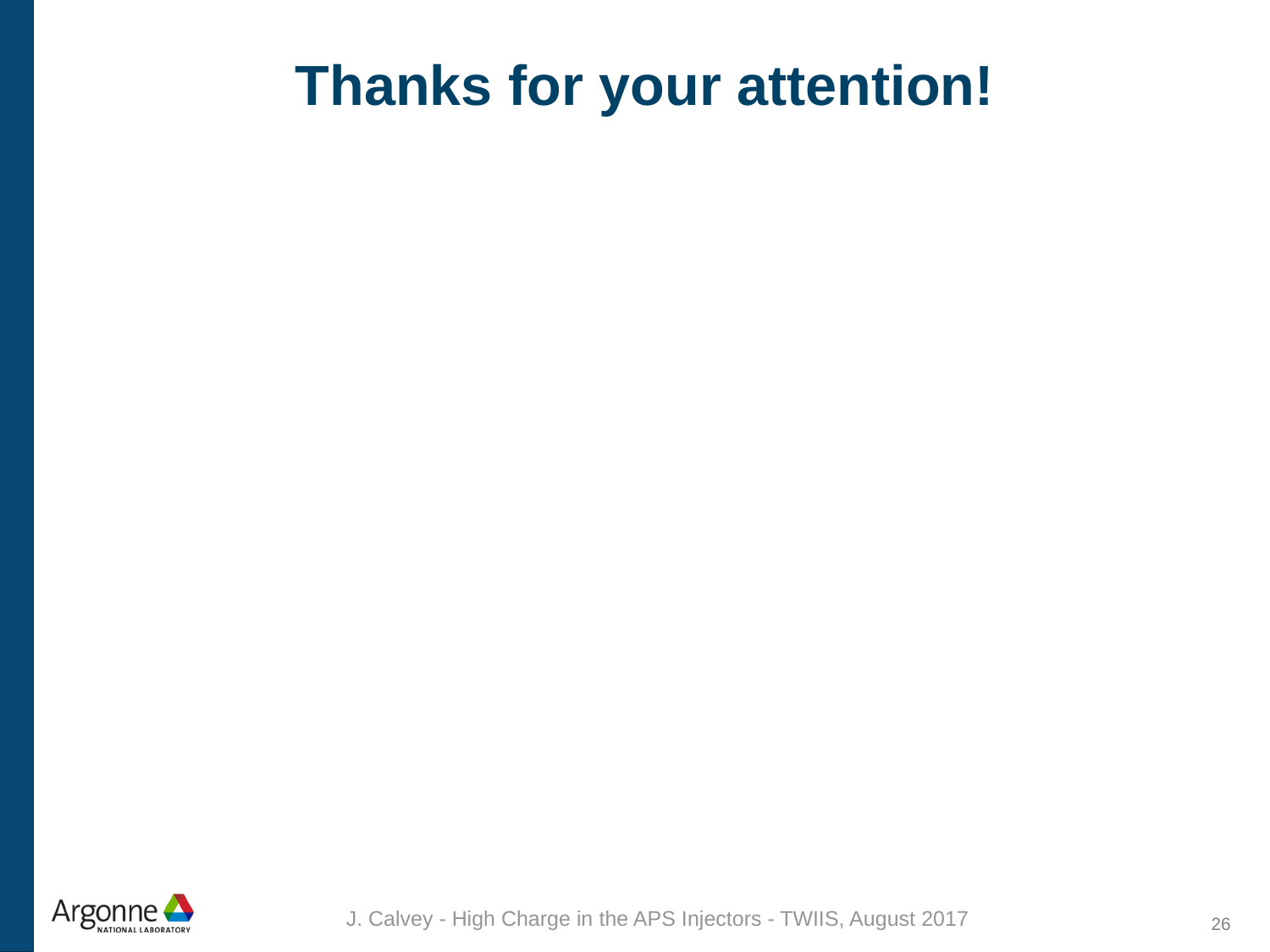

# Thanks for your attention!

J. Calvey - High Charge in the APS Injectors - TWIIS, August 2017
26